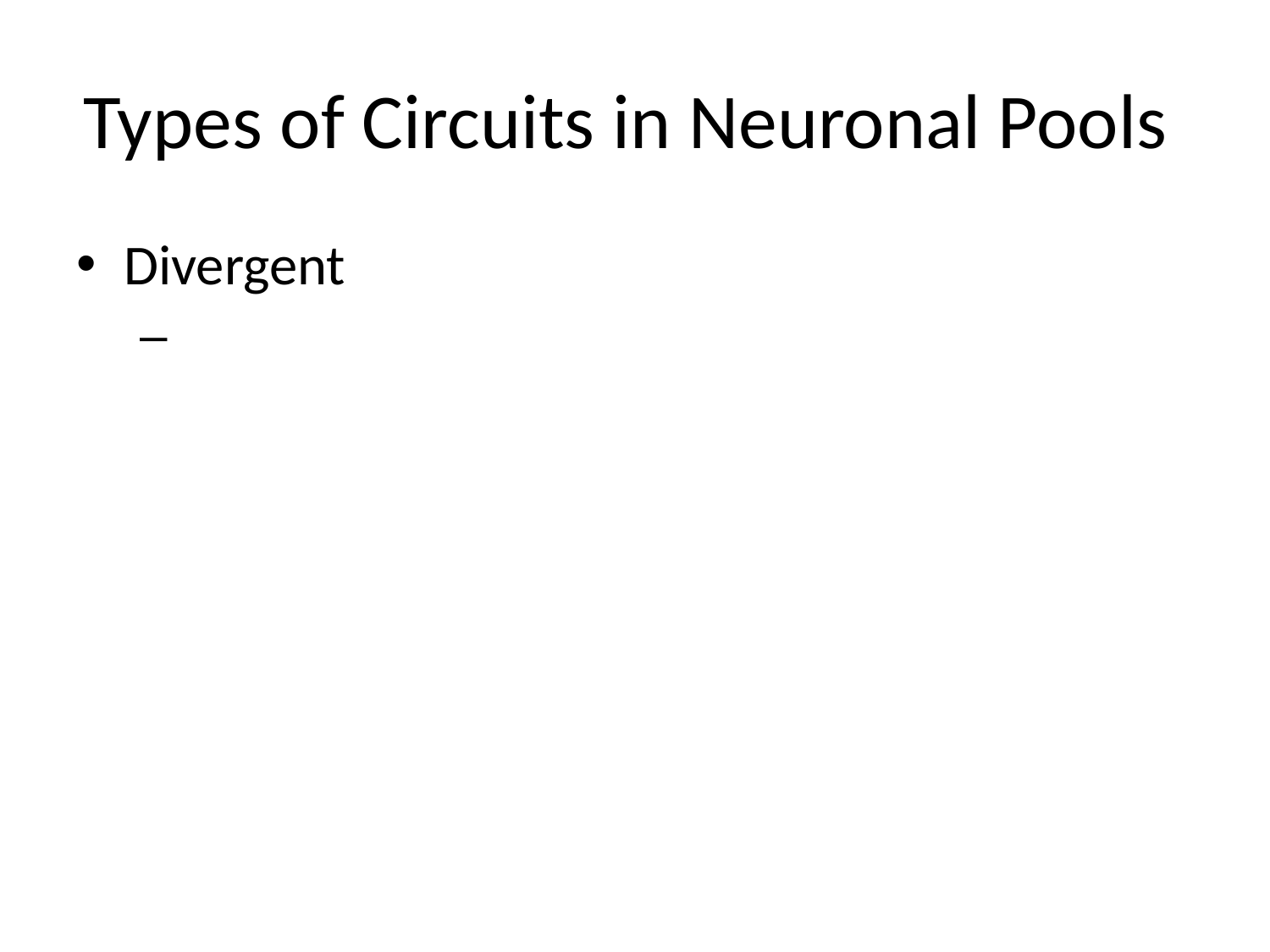

# Types of Circuits in Neuronal Pools
Divergent